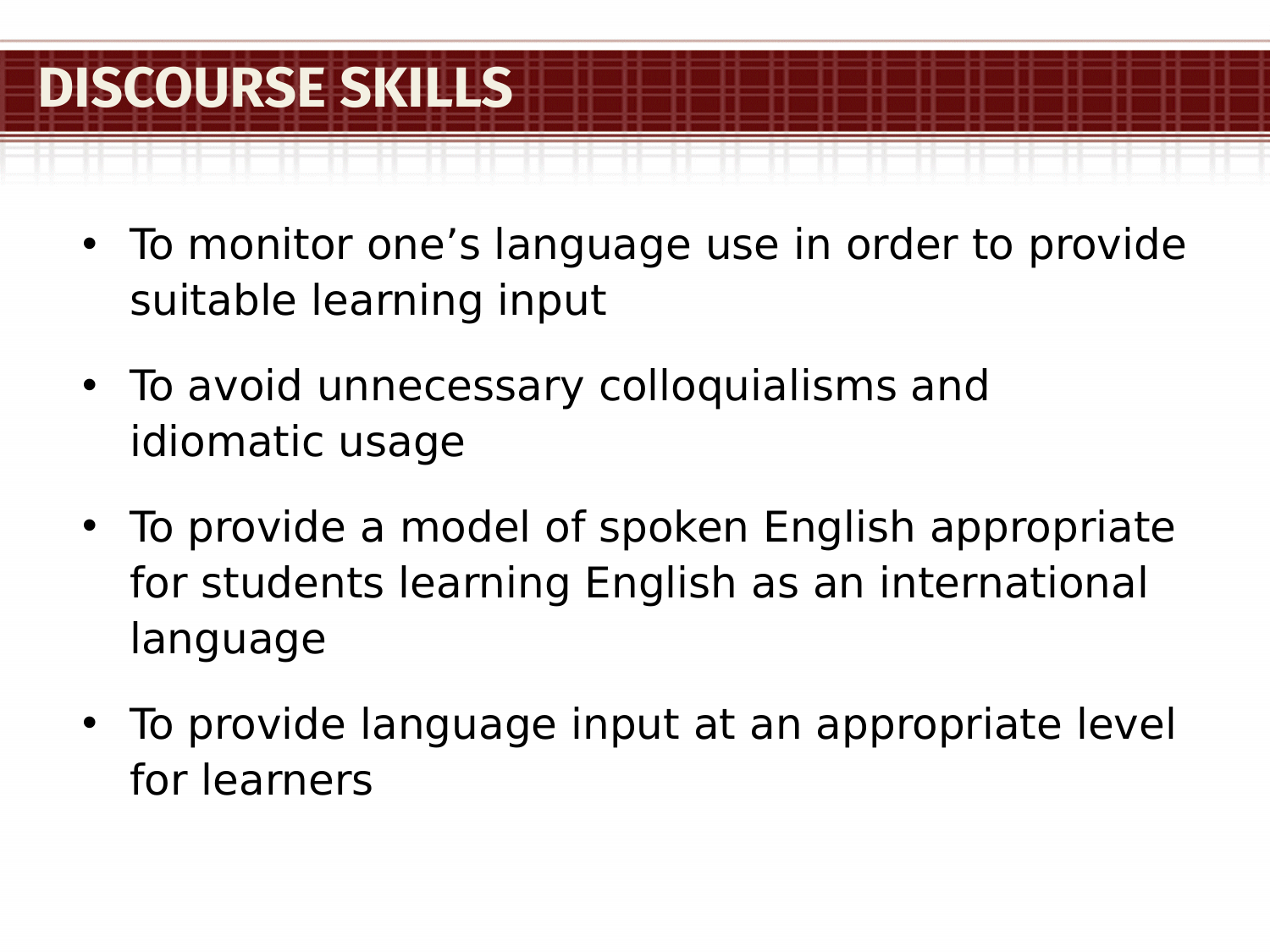

# Discourse skills
To monitor one’s language use in order to provide suitable learning input
To avoid unnecessary colloquialisms and idiomatic usage
To provide a model of spoken English appropriate for students learning English as an international language
To provide language input at an appropriate level for learners